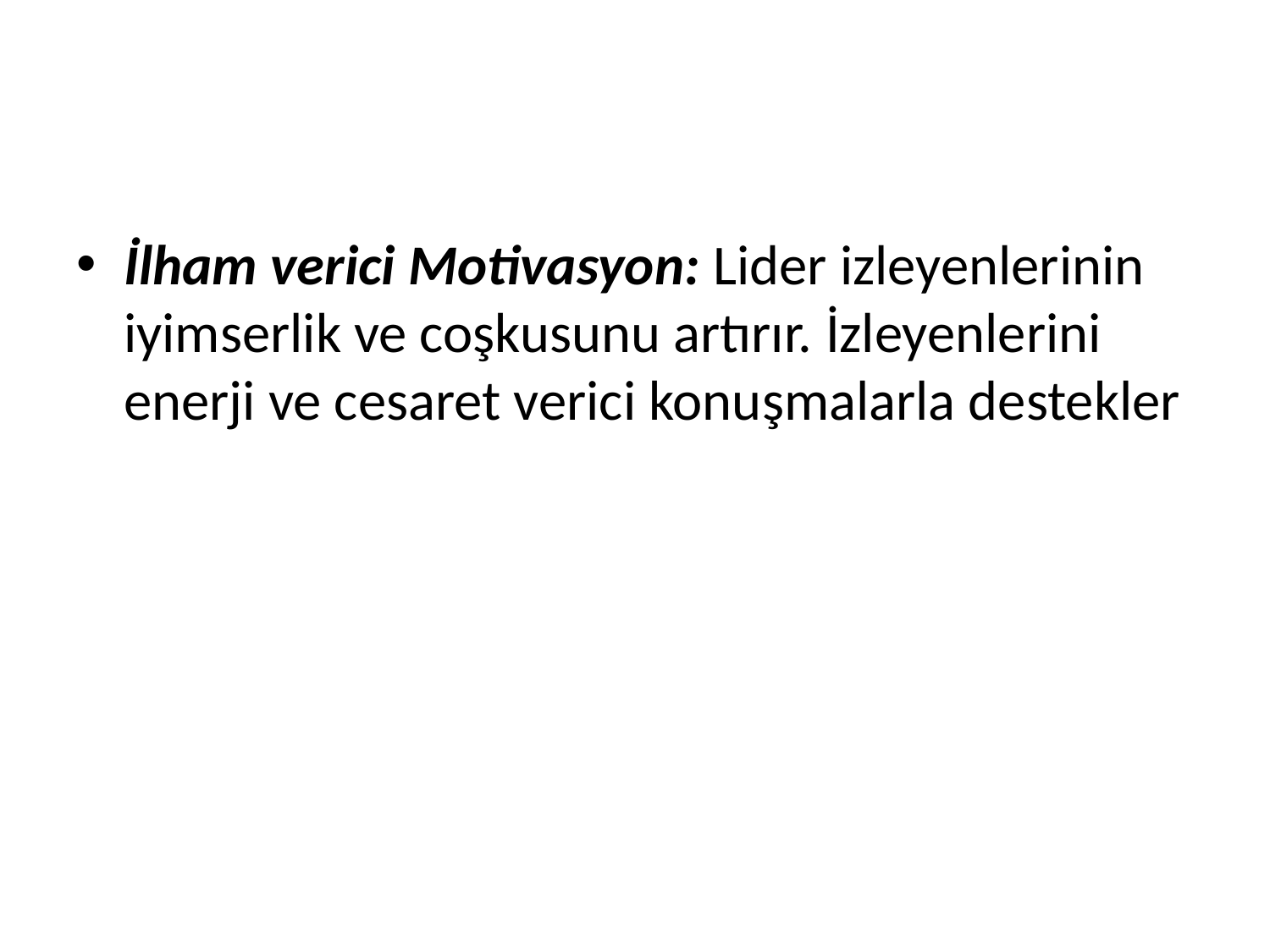

#
İlham verici Motivasyon: Lider izleyenlerinin iyimserlik ve coşkusunu artırır. İzleyenlerini enerji ve cesaret verici konuşmalarla destekler